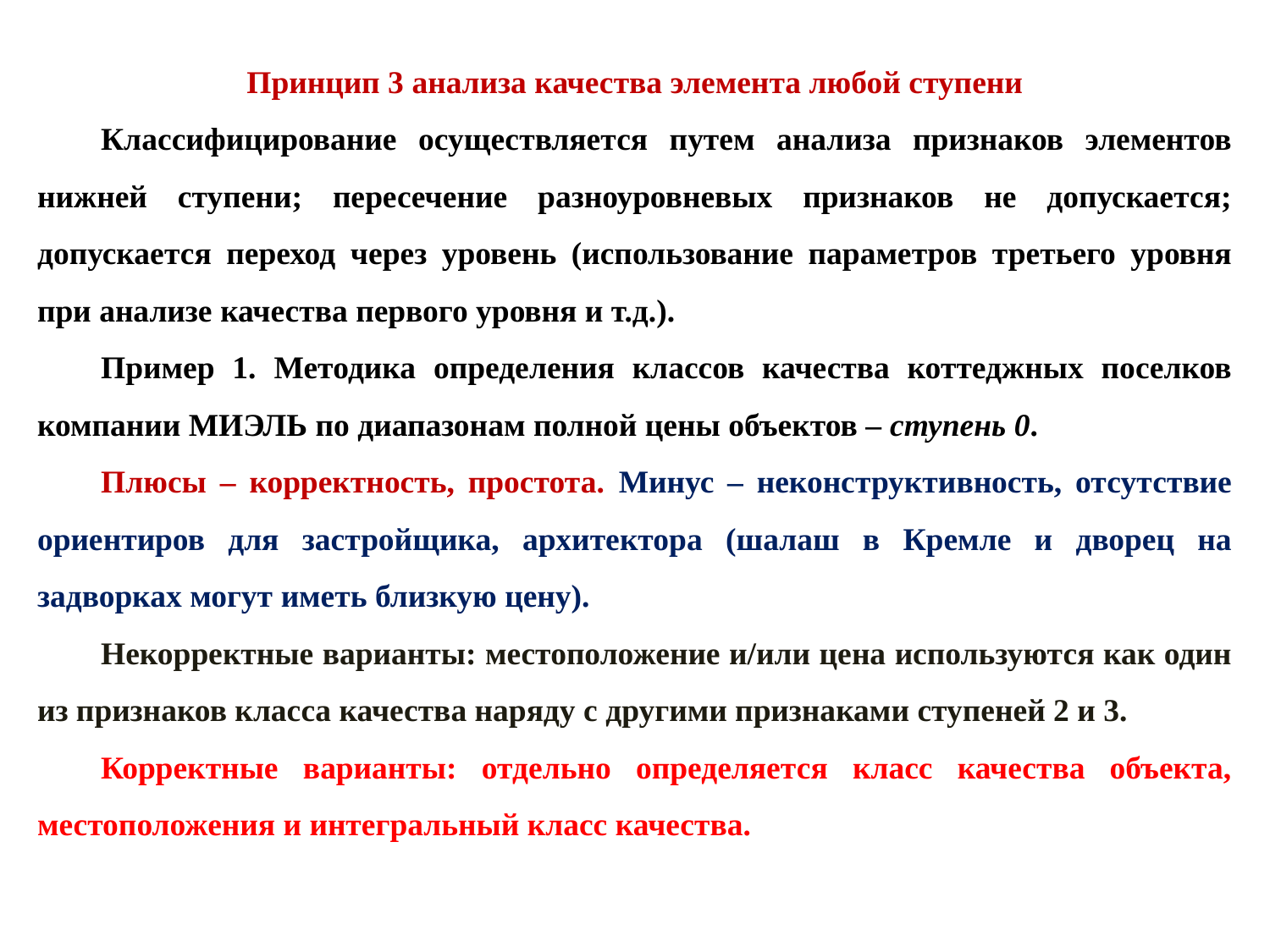

Принцип 3 анализа качества элемента любой ступени
Классифицирование осуществляется путем анализа признаков элементов нижней ступени; пересечение разноуровневых признаков не допускается; допускается переход через уровень (использование параметров третьего уровня при анализе качества первого уровня и т.д.).
Пример 1. Методика определения классов качества коттеджных поселков компании МИЭЛЬ по диапазонам полной цены объектов – ступень 0.
Плюсы – корректность, простота. Минус – неконструктивность, отсутствие ориентиров для застройщика, архитектора (шалаш в Кремле и дворец на задворках могут иметь близкую цену).
Некорректные варианты: местоположение и/или цена используются как один из признаков класса качества наряду с другими признаками ступеней 2 и 3.
Корректные варианты: отдельно определяется класс качества объекта, местоположения и интегральный класс качества.